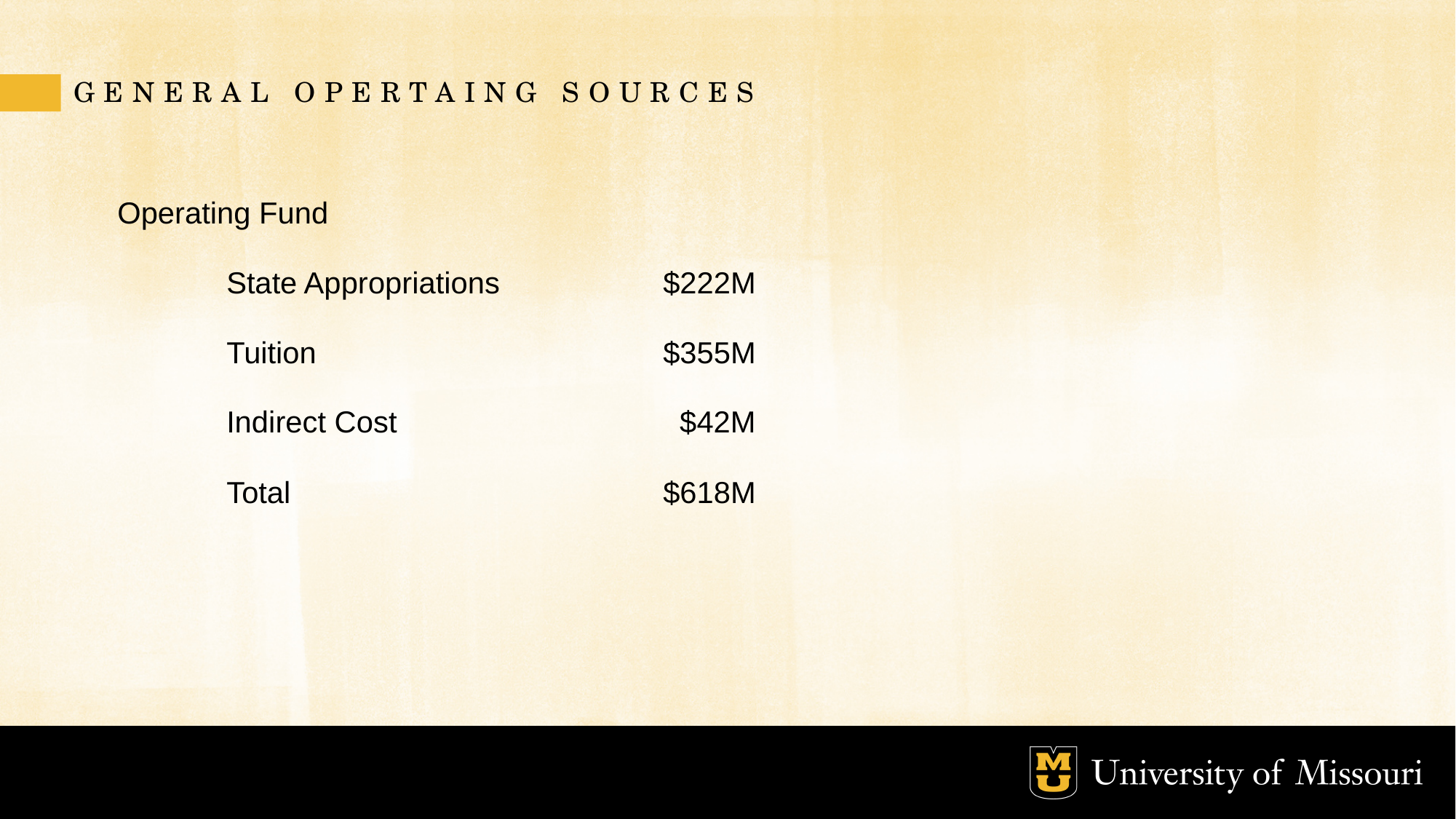

GENERAL OPERTAING SOURCES
Operating Fund
	State Appropriations		$222M
	Tuition				$355M
	Indirect Cost			  $42M
	Total				$618M